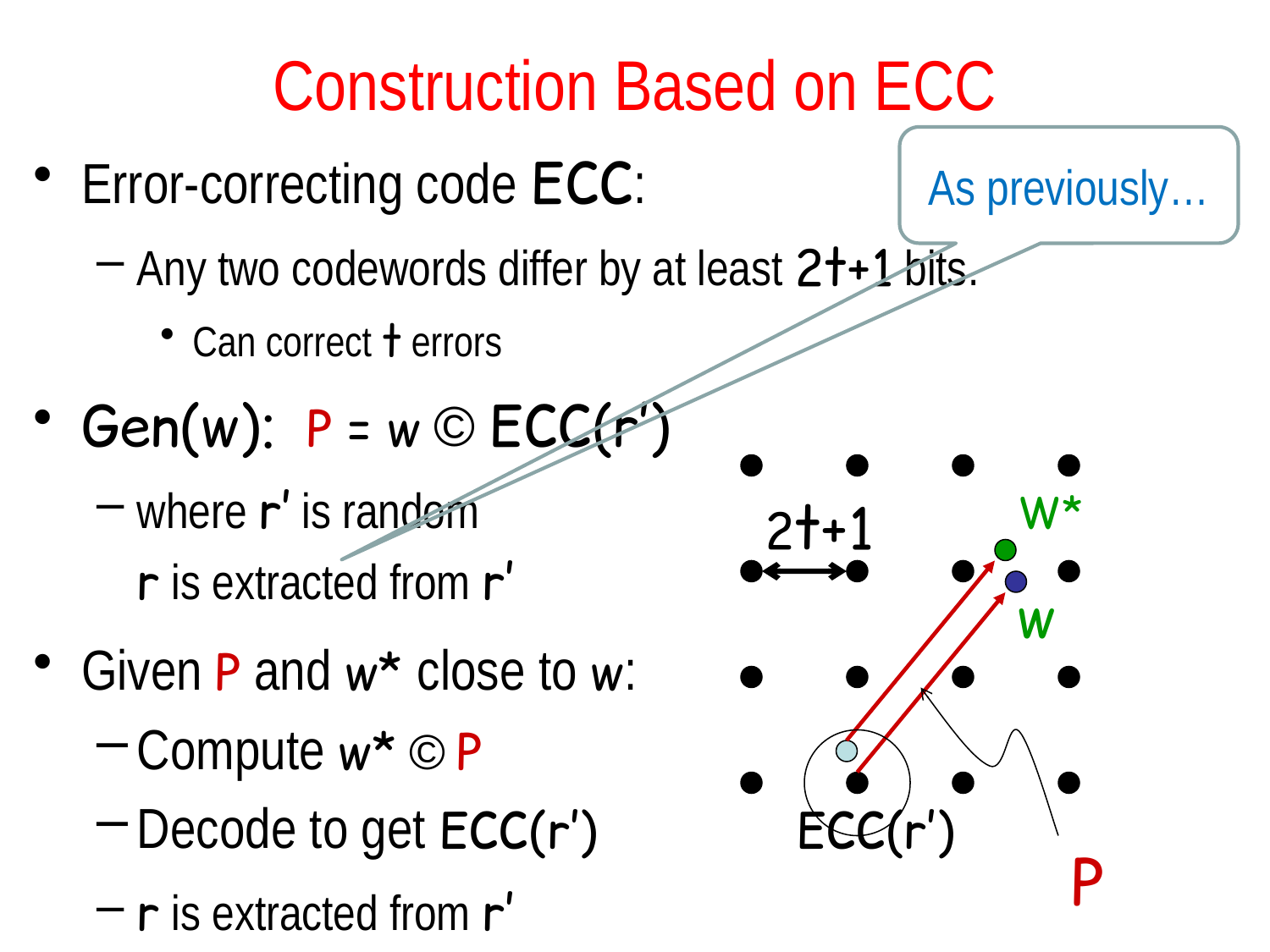

# Construction Based on ECC
Error-correcting code ECC:
Any two codewords differ by at least 2t+1 bits.
Can correct t errors
Gen(w):  P = w © ECC(r’)
where r’ is random
r is extracted from r’
Given P and w* close to w:
Compute w* © P
Decode to get ECC(r’)
r is extracted from r’
As previously…

W*
2t+1

w

ECC(r’)
P